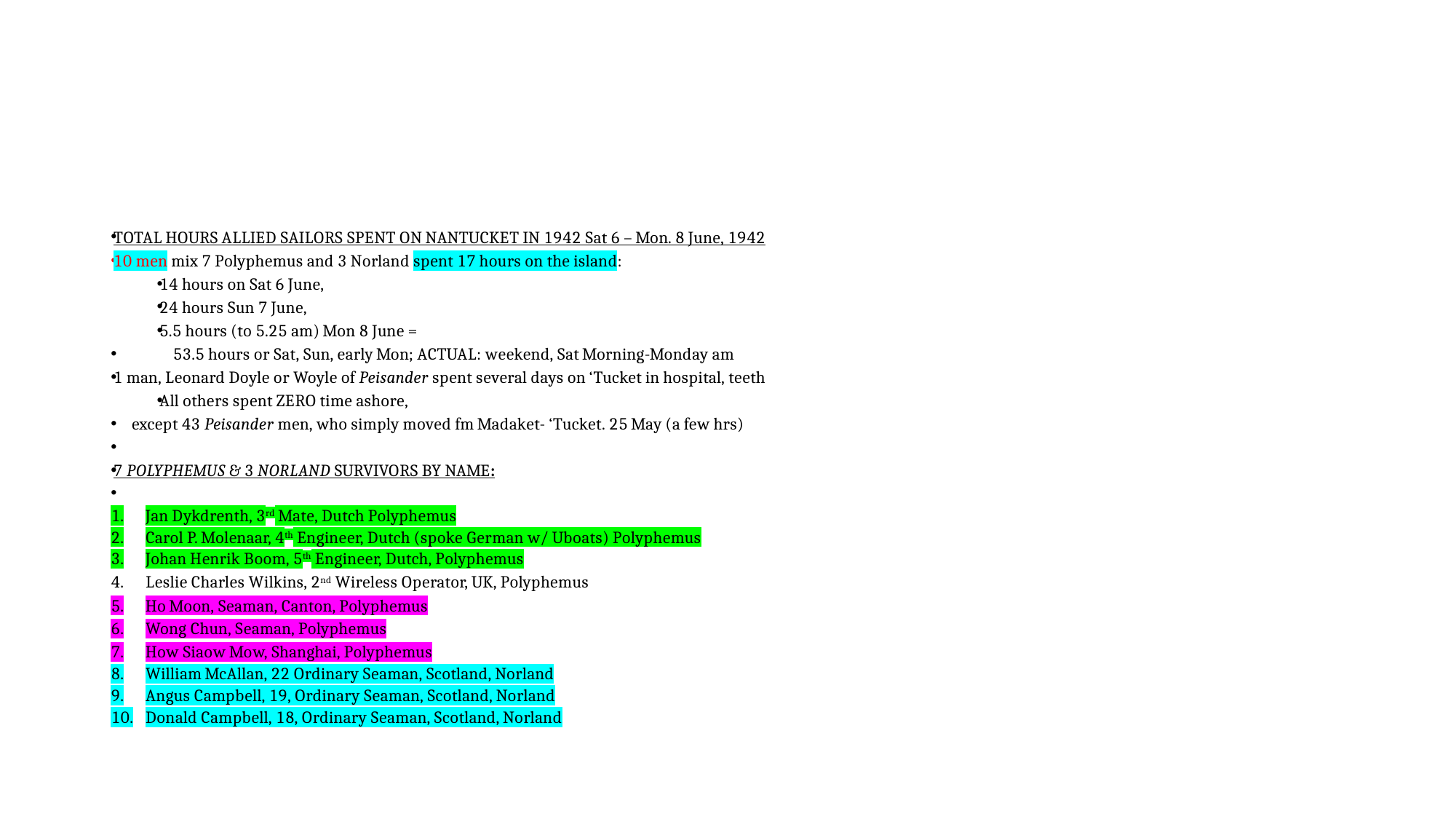

#
TOTAL HOURS ALLIED SAILORS SPENT ON NANTUCKET IN 1942 Sat 6 – Mon. 8 June, 1942
10 men mix 7 Polyphemus and 3 Norland spent 17 hours on the island:
14 hours on Sat 6 June,
24 hours Sun 7 June,
5.5 hours (to 5.25 am) Mon 8 June =
	     53.5 hours or Sat, Sun, early Mon; ACTUAL: weekend, Sat Morning-Monday am
1 man, Leonard Doyle or Woyle of Peisander spent several days on ‘Tucket in hospital, teeth
All others spent ZERO time ashore,
     except 43 Peisander men, who simply moved fm Madaket- ‘Tucket. 25 May (a few hrs)

7 POLYPHEMUS & 3 NORLAND SURVIVORS BY NAME:

Jan Dykdrenth, 3rd Mate, Dutch Polyphemus
Carol P. Molenaar, 4th Engineer, Dutch (spoke German w/ Uboats) Polyphemus
Johan Henrik Boom, 5th Engineer, Dutch, Polyphemus
Leslie Charles Wilkins, 2nd Wireless Operator, UK, Polyphemus
Ho Moon, Seaman, Canton, Polyphemus
Wong Chun, Seaman, Polyphemus
How Siaow Mow, Shanghai, Polyphemus
William McAllan, 22 Ordinary Seaman, Scotland, Norland
Angus Campbell, 19, Ordinary Seaman, Scotland, Norland
Donald Campbell, 18, Ordinary Seaman, Scotland, Norland